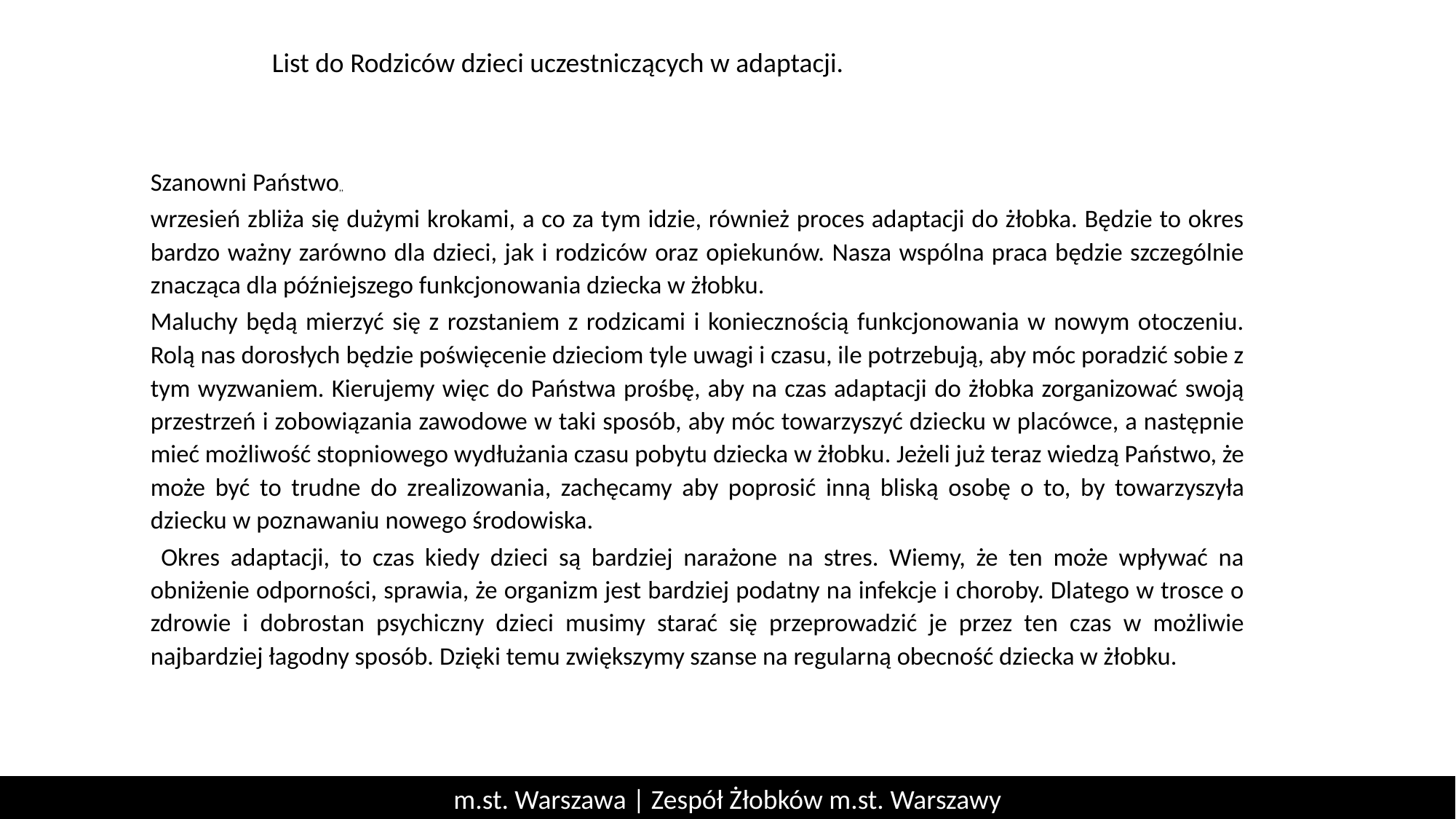

List do Rodziców dzieci uczestniczących w adaptacji.
Szanowni Państwo,,
wrzesień zbliża się dużymi krokami, a co za tym idzie, również proces adaptacji do żłobka. Będzie to okres bardzo ważny zarówno dla dzieci, jak i rodziców oraz opiekunów. Nasza wspólna praca będzie szczególnie znacząca dla późniejszego funkcjonowania dziecka w żłobku.
Maluchy będą mierzyć się z rozstaniem z rodzicami i koniecznością funkcjonowania w nowym otoczeniu. Rolą nas dorosłych będzie poświęcenie dzieciom tyle uwagi i czasu, ile potrzebują, aby móc poradzić sobie z tym wyzwaniem. Kierujemy więc do Państwa prośbę, aby na czas adaptacji do żłobka zorganizować swoją przestrzeń i zobowiązania zawodowe w taki sposób, aby móc towarzyszyć dziecku w placówce, a następnie mieć możliwość stopniowego wydłużania czasu pobytu dziecka w żłobku. Jeżeli już teraz wiedzą Państwo, że może być to trudne do zrealizowania, zachęcamy aby poprosić inną bliską osobę o to, by towarzyszyła dziecku w poznawaniu nowego środowiska.
 Okres adaptacji, to czas kiedy dzieci są bardziej narażone na stres. Wiemy, że ten może wpływać na obniżenie odporności, sprawia, że organizm jest bardziej podatny na infekcje i choroby. Dlatego w trosce o zdrowie i dobrostan psychiczny dzieci musimy starać się przeprowadzić je przez ten czas w możliwie najbardziej łagodny sposób. Dzięki temu zwiększymy szanse na regularną obecność dziecka w żłobku.

m.st. Warszawa | Zespół Żłobków m.st. Warszawy